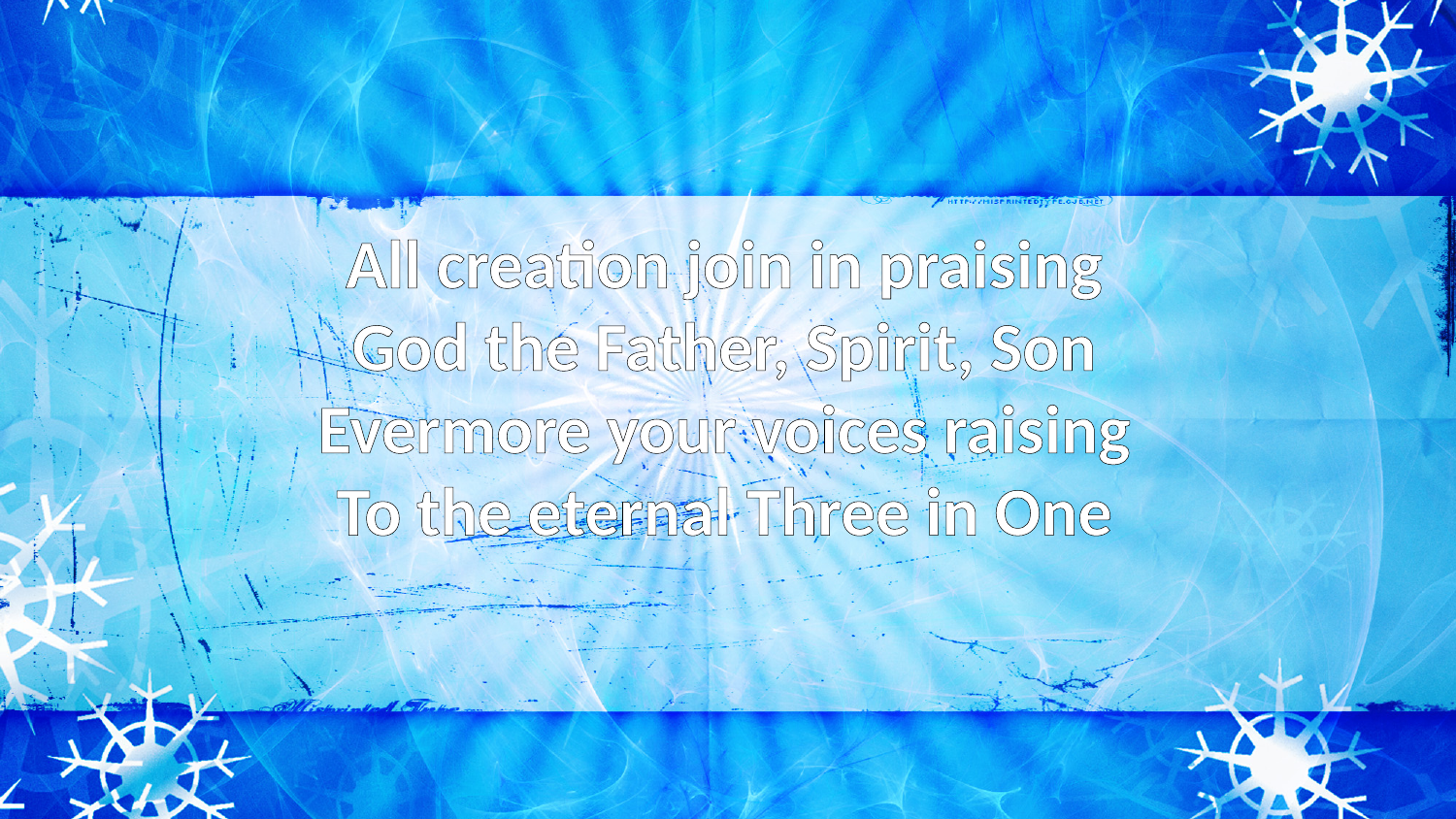

All creation join in praising
God the Father, Spirit, Son
Evermore your voices raising
To the eternal Three in One